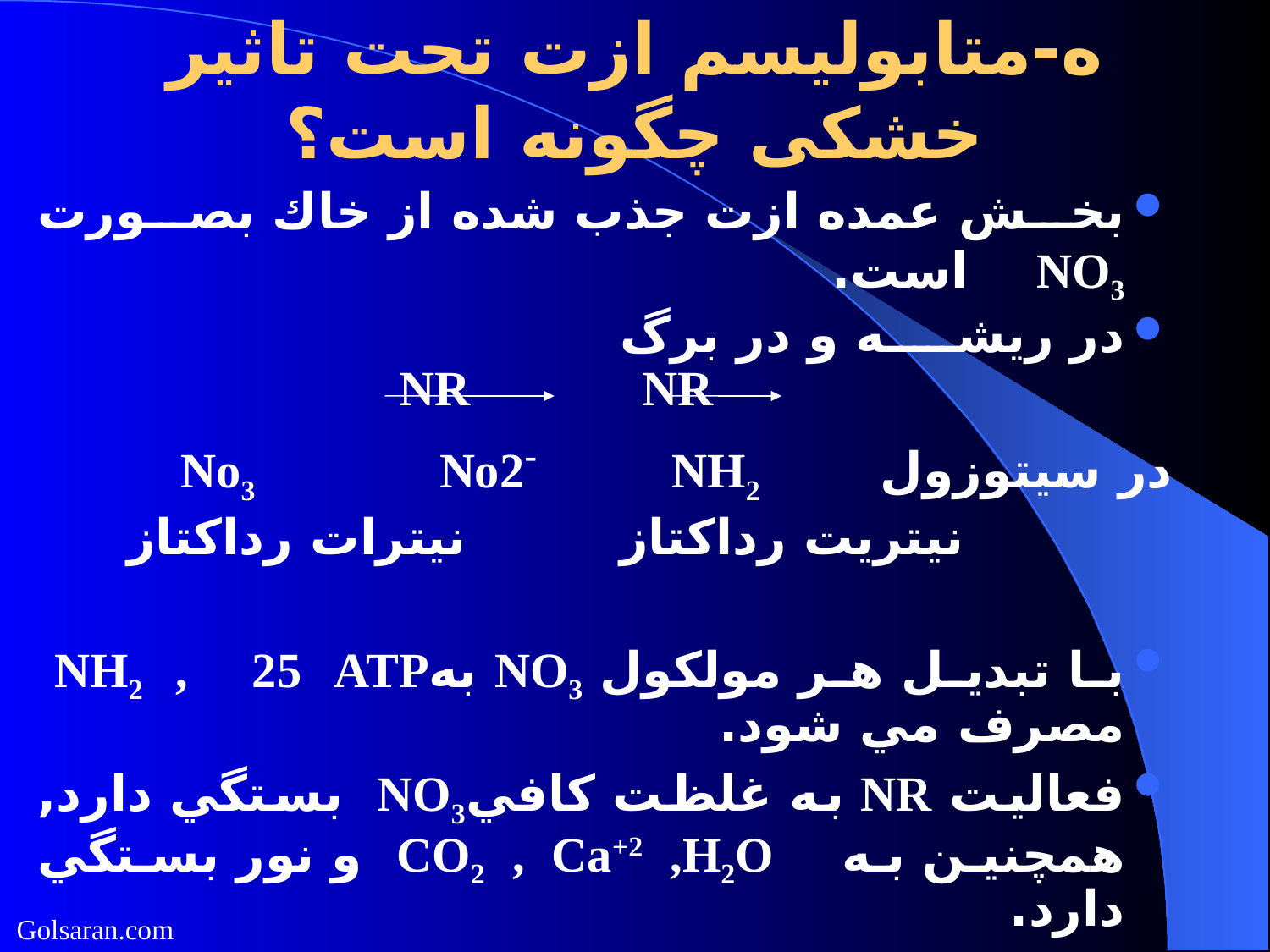

# ه-متابوليسم ازت تحت تاثير خشکی چگونه است؟
بخش عمده ازت جذب شده از خاك بصورت NO3    است.
در ريشه و در برگ   						                        NR              NR
در سيتوزول       No3               No2-           NH2
      		  نيتريت رداكتاز         نيترات رداكتاز

با تبديل هر مولكول NO3 بهNH2 ,  25 ATP  مصرف مي شود.
فعاليت NR به غلظت كافيNO3  بستگي دارد, همچنين به    CO2 , Ca+2 ,H2O  و نور بستگي دارد.
CO2براي فتوسنتز ضروريست تا از طريق فتوسنتز انرژي كافي نهايتا براي احياء ازت تامين گردد

Golsaran.com